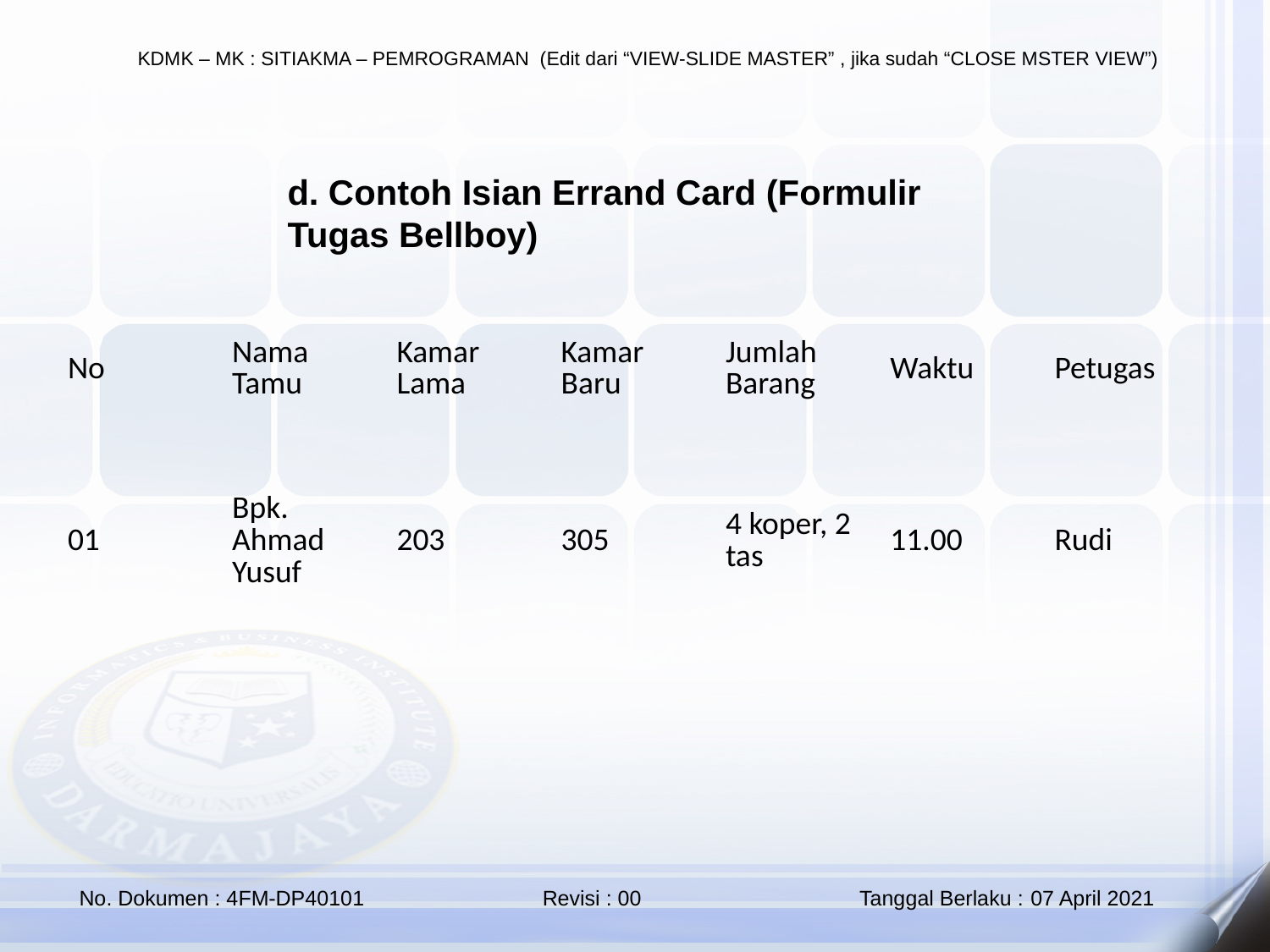

d. Contoh Isian Errand Card (Formulir Tugas Bellboy)

| No | Nama Tamu | Kamar Lama | Kamar Baru | Jumlah Barang | Waktu | Petugas |
| --- | --- | --- | --- | --- | --- | --- |
| 01 | Bpk. Ahmad Yusuf | 203 | 305 | 4 koper, 2 tas | 11.00 | Rudi |